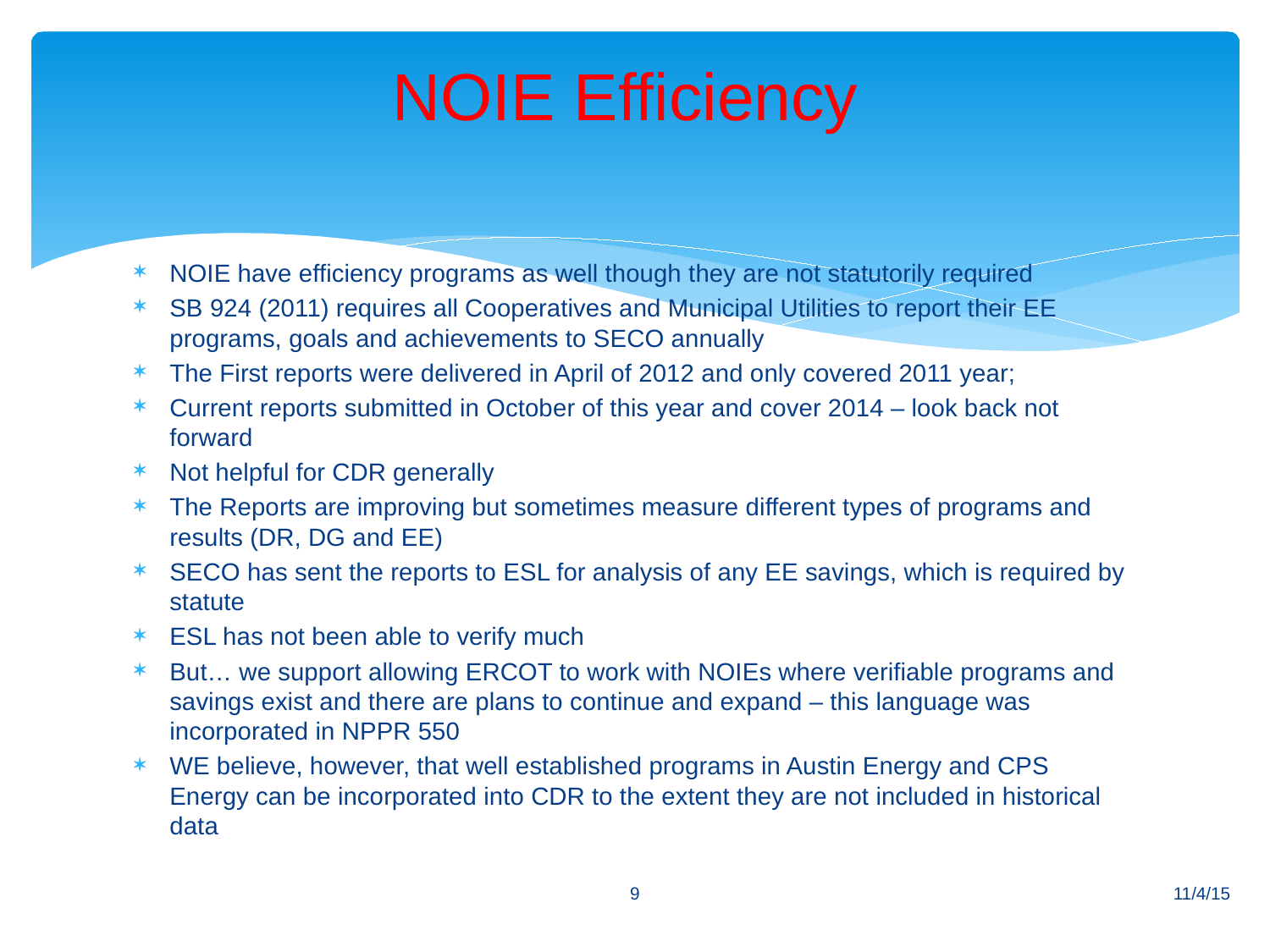

# NOIE Efficiency
NOIE have efficiency programs as well though they are not statutorily required
SB 924 (2011) requires all Cooperatives and Municipal Utilities to report their EE programs, goals and achievements to SECO annually
The First reports were delivered in April of 2012 and only covered 2011 year;
Current reports submitted in October of this year and cover 2014 – look back not forward
Not helpful for CDR generally
The Reports are improving but sometimes measure different types of programs and results (DR, DG and EE)
SECO has sent the reports to ESL for analysis of any EE savings, which is required by statute
ESL has not been able to verify much
But… we support allowing ERCOT to work with NOIEs where verifiable programs and savings exist and there are plans to continue and expand – this language was incorporated in NPPR 550
WE believe, however, that well established programs in Austin Energy and CPS Energy can be incorporated into CDR to the extent they are not included in historical data

9
11/4/15